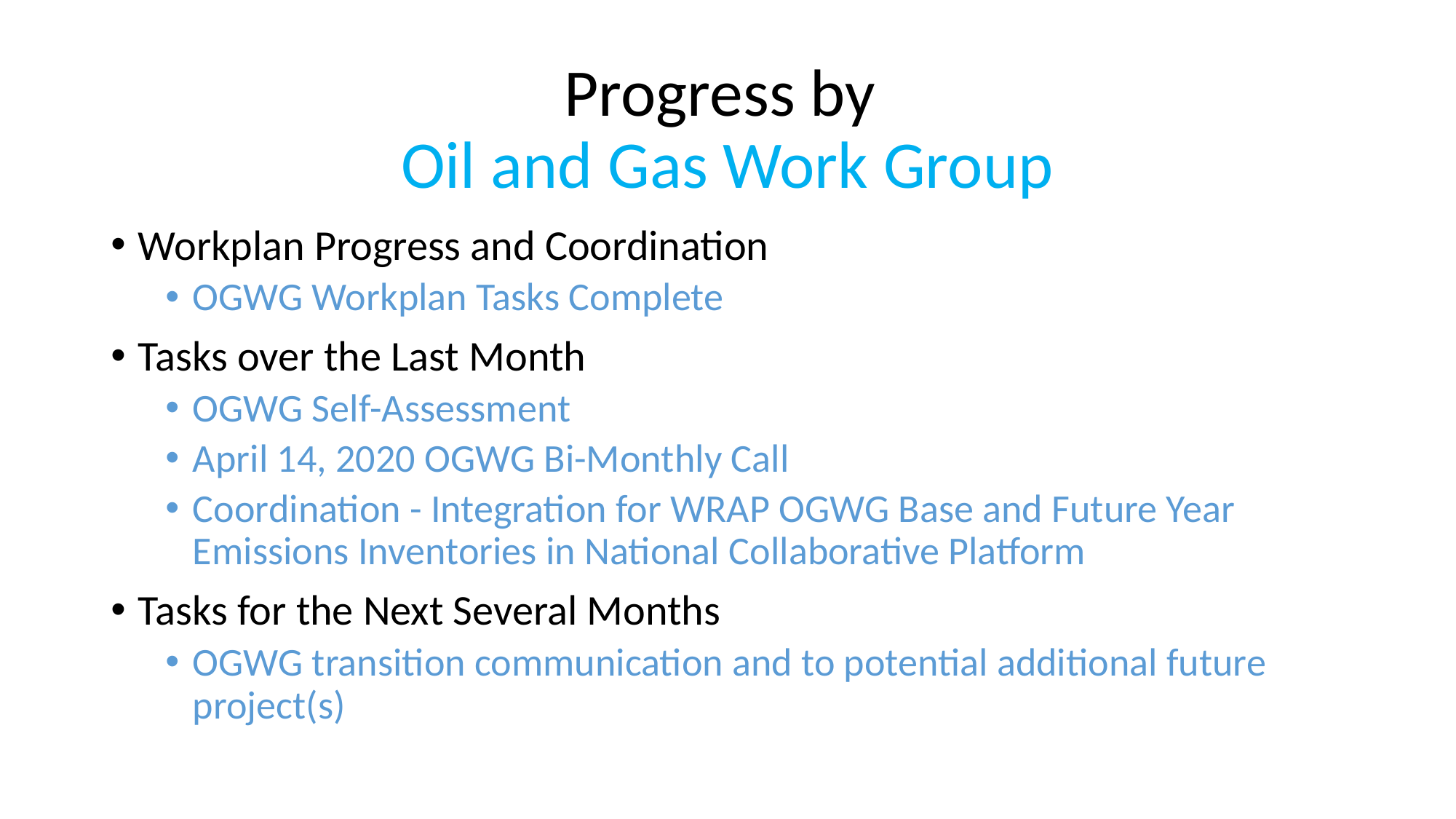

# Progress by Oil and Gas Work Group
Workplan Progress and Coordination
OGWG Workplan Tasks Complete
Tasks over the Last Month
OGWG Self-Assessment
April 14, 2020 OGWG Bi-Monthly Call
Coordination - Integration for WRAP OGWG Base and Future Year Emissions Inventories in National Collaborative Platform
Tasks for the Next Several Months
OGWG transition communication and to potential additional future project(s)